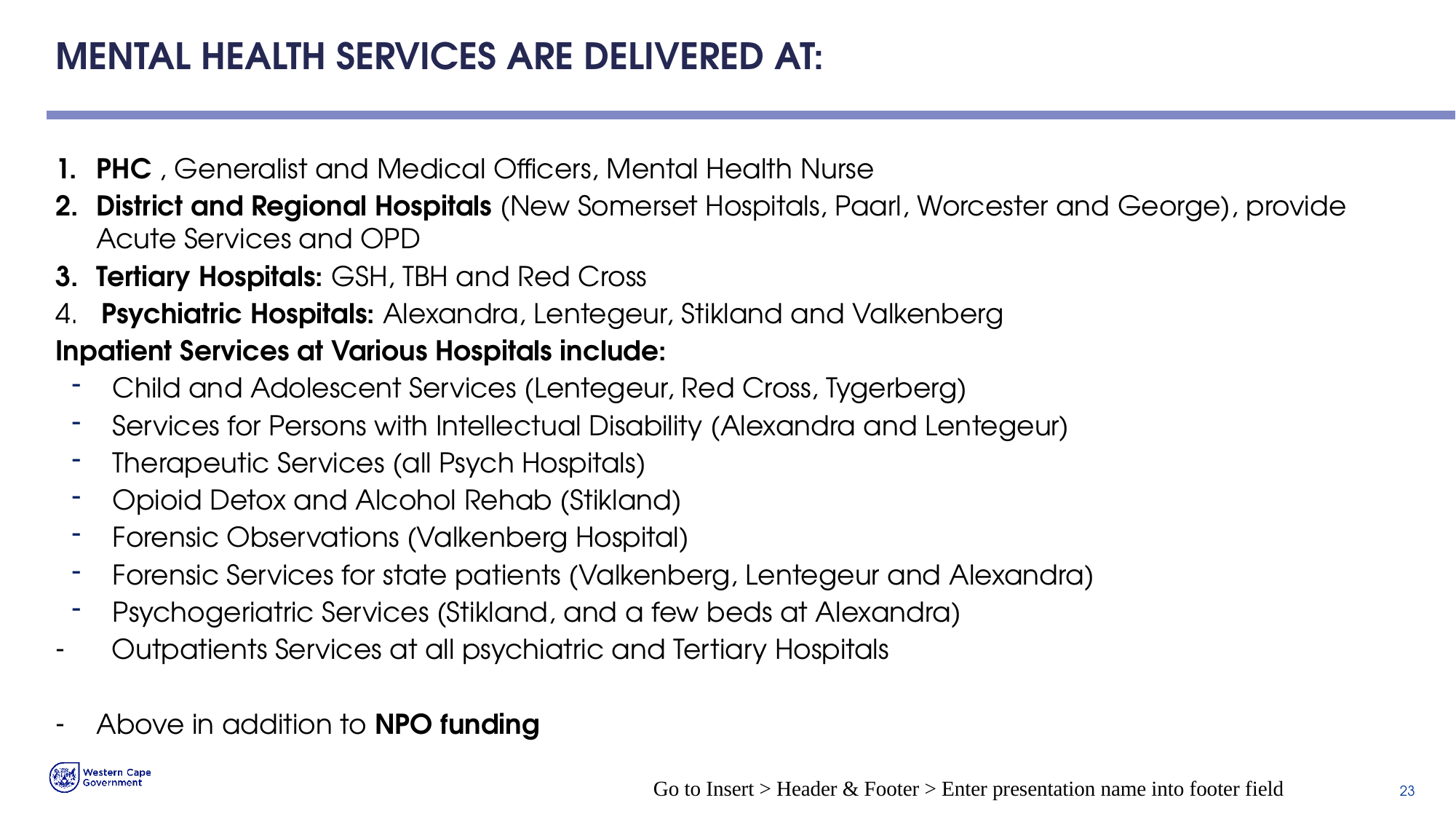

# MENTAL HEALTH SERVICES ARE DELIVERED AT:
PHC , Generalist and Medical Officers, Mental Health Nurse
District and Regional Hospitals (New Somerset Hospitals, Paarl, Worcester and George), provide Acute Services and OPD
Tertiary Hospitals: GSH, TBH and Red Cross
4.   Psychiatric Hospitals: Alexandra, Lentegeur, Stikland and Valkenberg
Inpatient Services at Various Hospitals include:
Child and Adolescent Services (Lentegeur, Red Cross, Tygerberg)
Services for Persons with Intellectual Disability (Alexandra and Lentegeur)
Therapeutic Services (all Psych Hospitals)
Opioid Detox and Alcohol Rehab (Stikland)
Forensic Observations (Valkenberg Hospital)
Forensic Services for state patients (Valkenberg, Lentegeur and Alexandra)
Psychogeriatric Services (Stikland, and a few beds at Alexandra)
  Outpatients Services at all psychiatric and Tertiary Hospitals

Above in addition to NPO funding

Go to Insert > Header & Footer > Enter presentation name into footer field
23